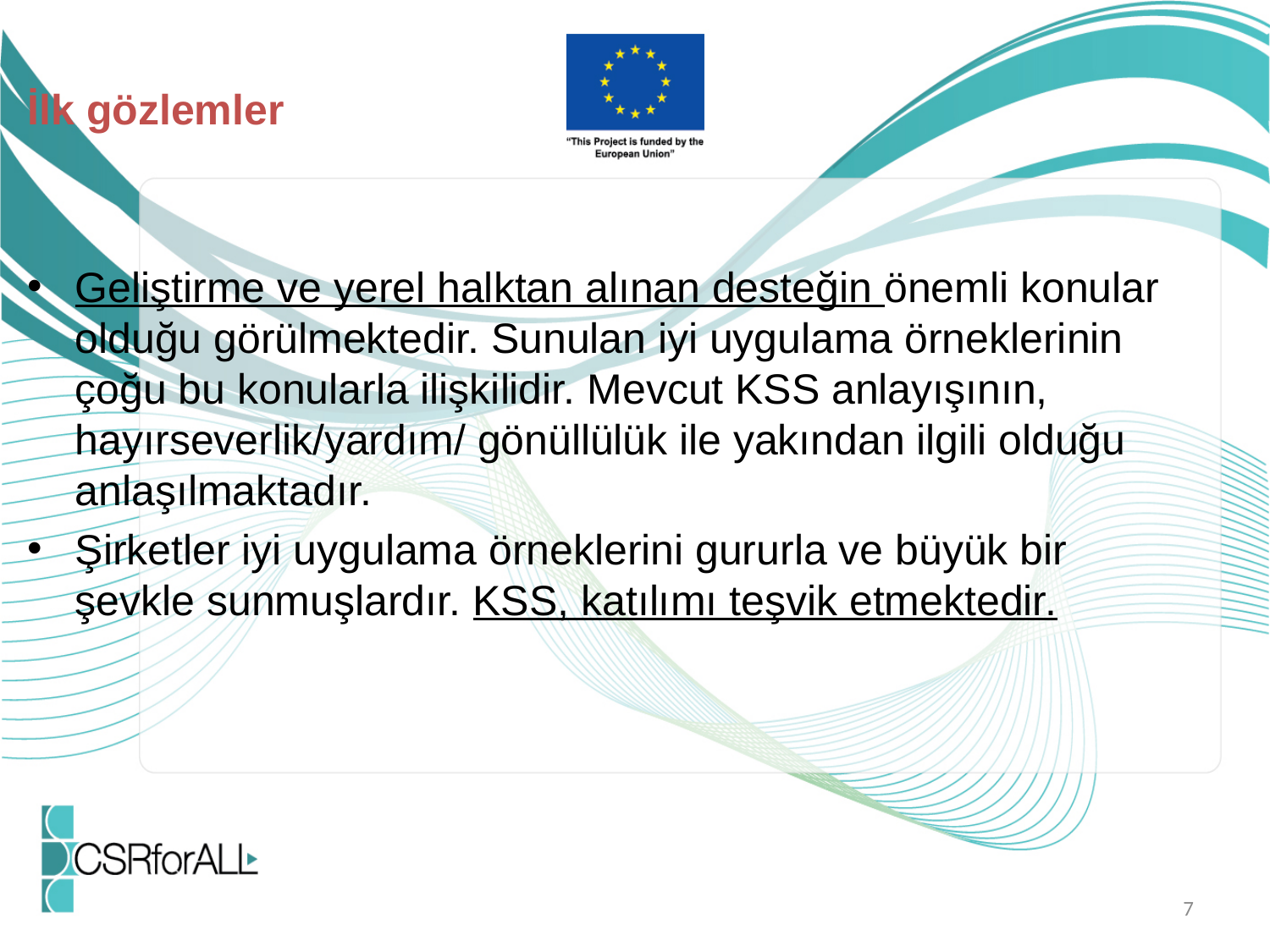

İlk gözlemler

Geliştirme ve yerel halktan alınan desteğin önemli konular olduğu görülmektedir. Sunulan iyi uygulama örneklerinin çoğu bu konularla ilişkilidir. Mevcut KSS anlayışının, hayırseverlik/yardım/ gönüllülük ile yakından ilgili olduğu anlaşılmaktadır.
Şirketler iyi uygulama örneklerini gururla ve büyük bir şevkle sunmuşlardır. KSS, katılımı teşvik etmektedir.

7